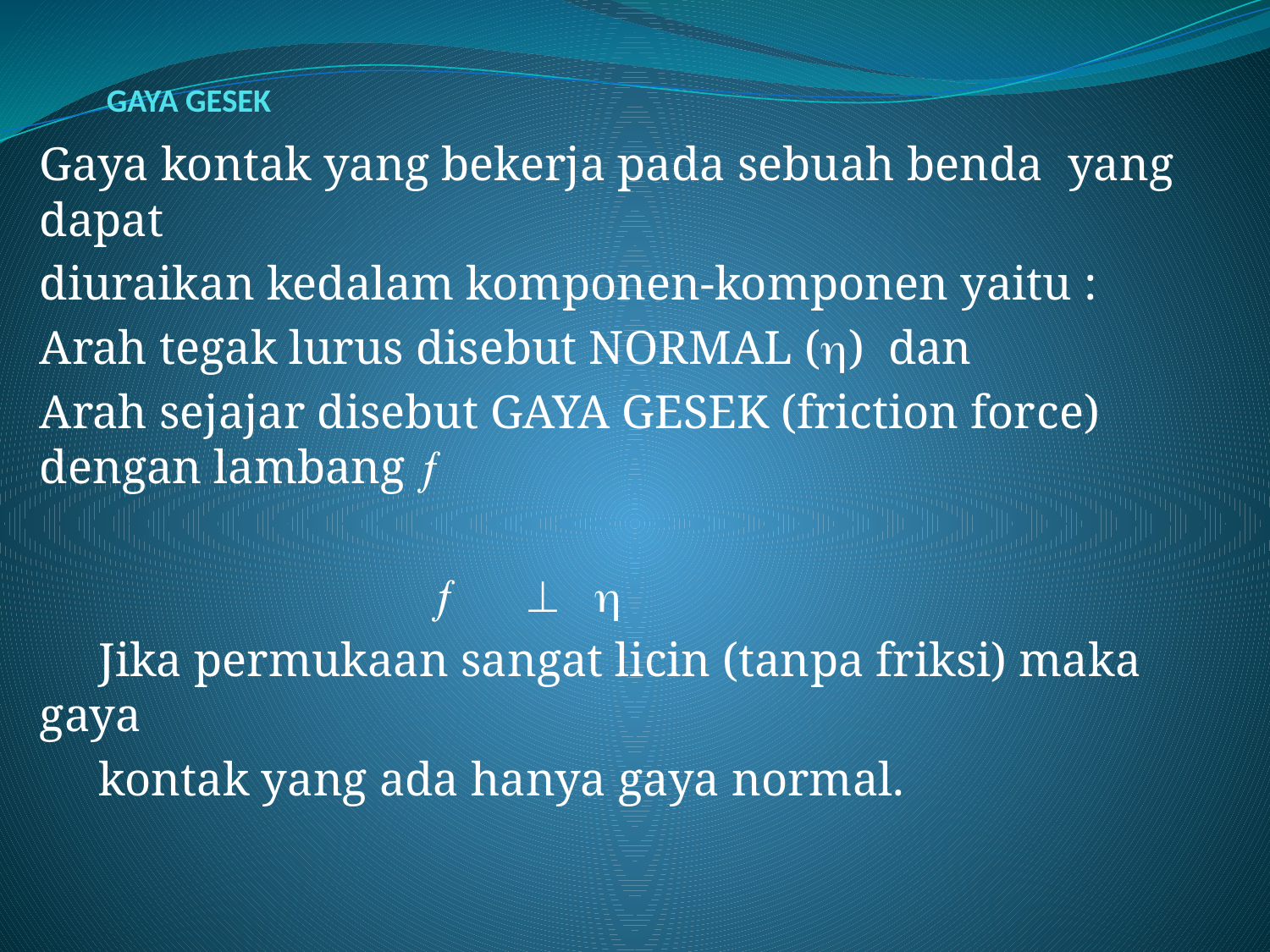

# GAYA GESEK
Gaya kontak yang bekerja pada sebuah benda  yang dapat
diuraikan kedalam komponen-komponen yaitu :
Arah tegak lurus disebut NORMAL (η)  dan
Arah sejajar disebut GAYA GESEK (friction force) dengan lambang ƒ

			 ƒ      ⊥   η
     Jika permukaan sangat licin (tanpa friksi) maka gaya
     kontak yang ada hanya gaya normal.